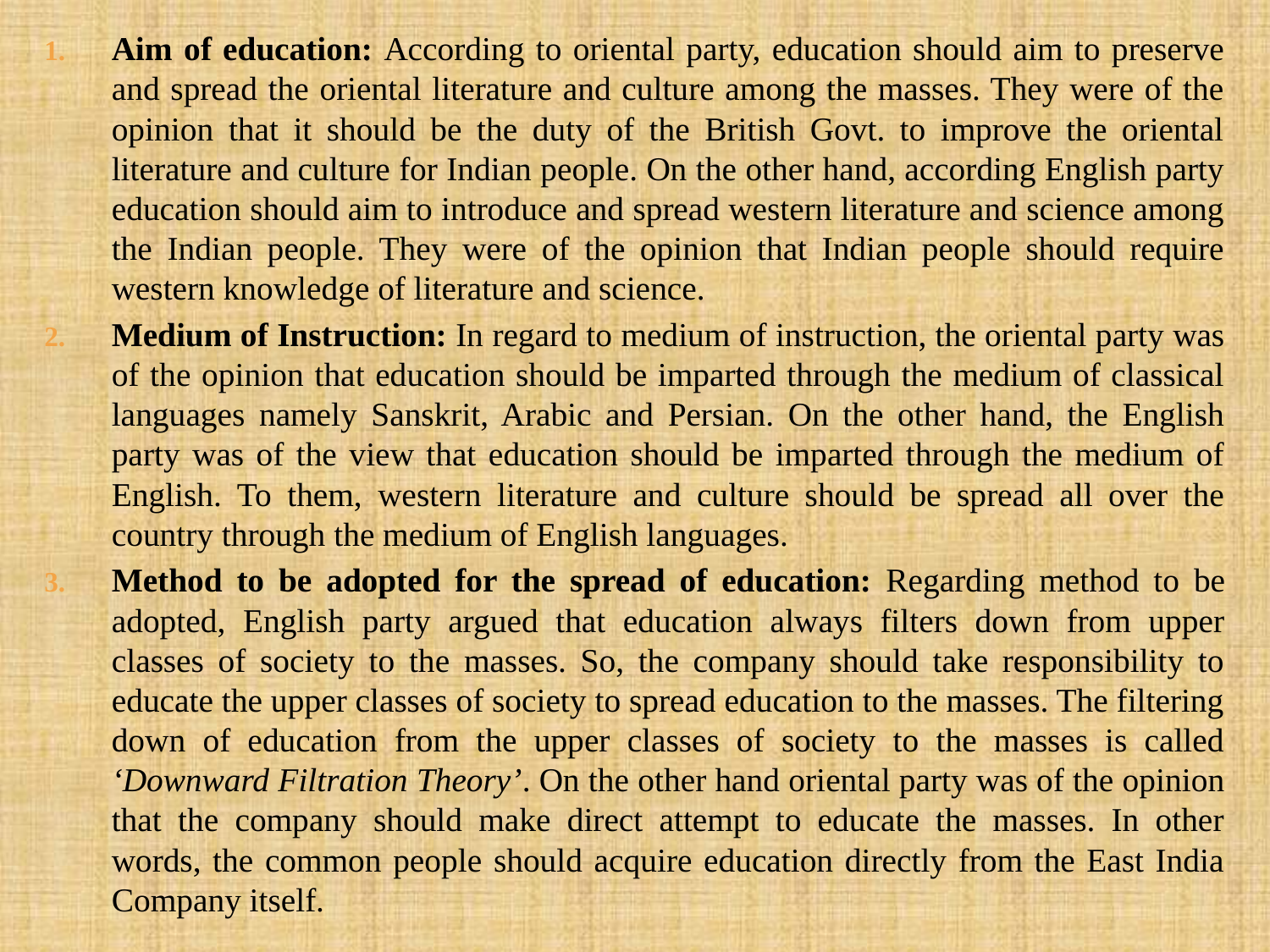

Aim of education: According to oriental party, education should aim to preserve and spread the oriental literature and culture among the masses. They were of the opinion that it should be the duty of the British Govt. to improve the oriental literature and culture for Indian people. On the other hand, according English party education should aim to introduce and spread western literature and science among the Indian people. They were of the opinion that Indian people should require western knowledge of literature and science.
Medium of Instruction: In regard to medium of instruction, the oriental party was of the opinion that education should be imparted through the medium of classical languages namely Sanskrit, Arabic and Persian. On the other hand, the English party was of the view that education should be imparted through the medium of English. To them, western literature and culture should be spread all over the country through the medium of English languages.
Method to be adopted for the spread of education: Regarding method to be adopted, English party argued that education always filters down from upper classes of society to the masses. So, the company should take responsibility to educate the upper classes of society to spread education to the masses. The filtering down of education from the upper classes of society to the masses is called ‘Downward Filtration Theory’. On the other hand oriental party was of the opinion that the company should make direct attempt to educate the masses. In other words, the common people should acquire education directly from the East India Company itself.